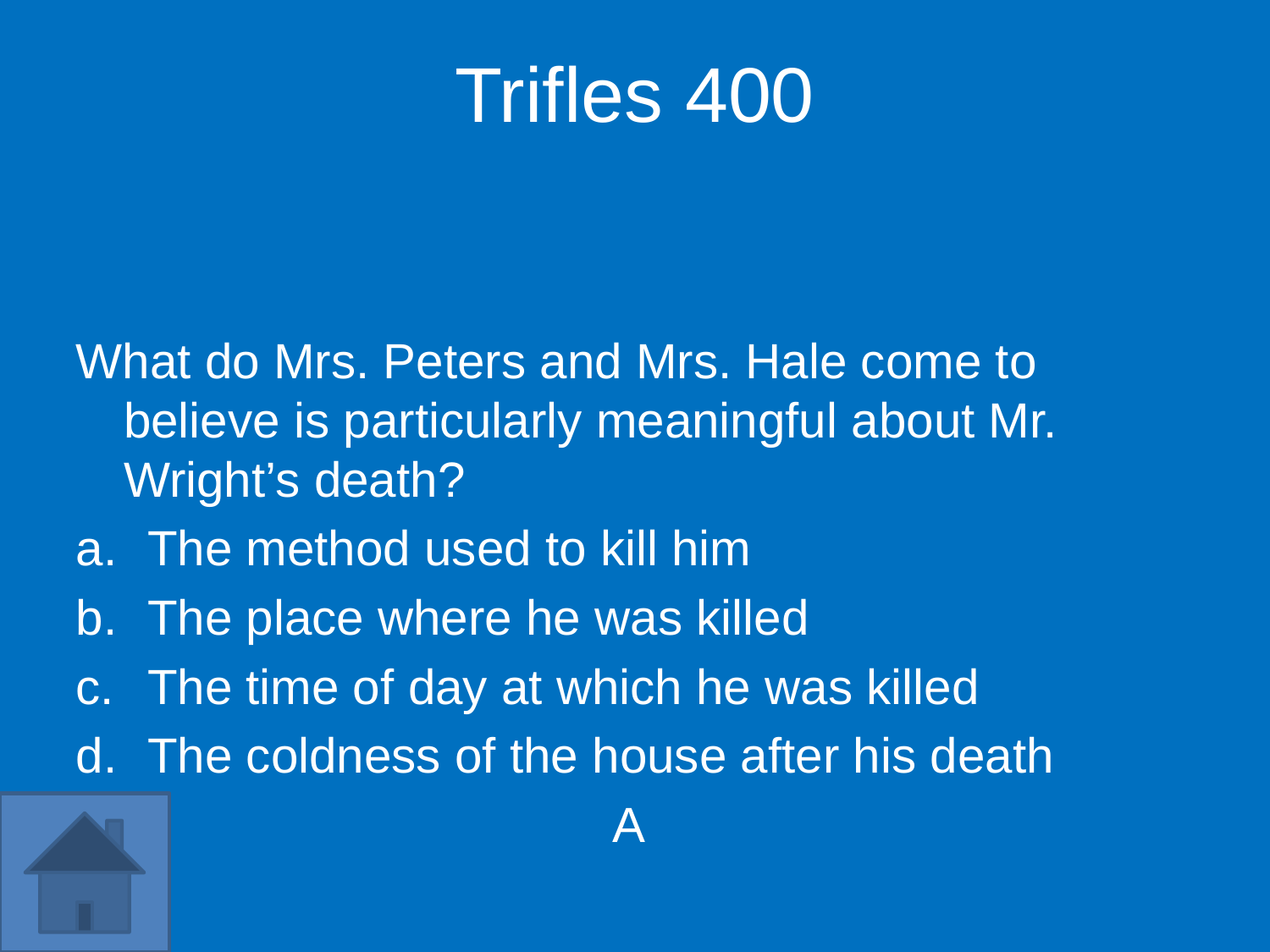

Trifles 400

What do Mrs. Peters and Mrs. Hale come to believe is particularly meaningful about Mr. Wright’s death?
The method used to kill him
The place where he was killed
The time of day at which he was killed
The coldness of the house after his death
A